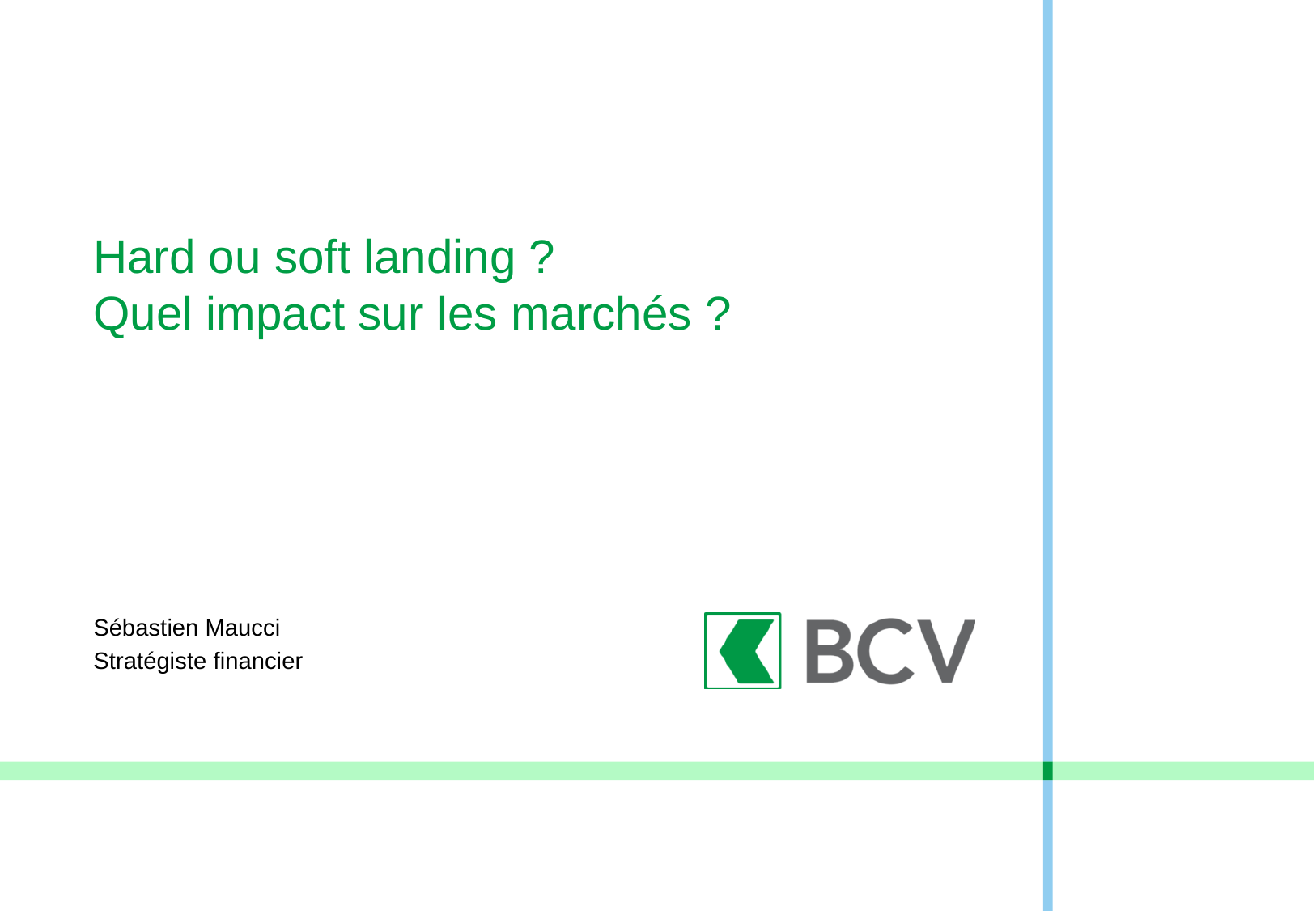

# Hard ou soft landing ? Quel impact sur les marchés ?
Sébastien Maucci
Stratégiste financier